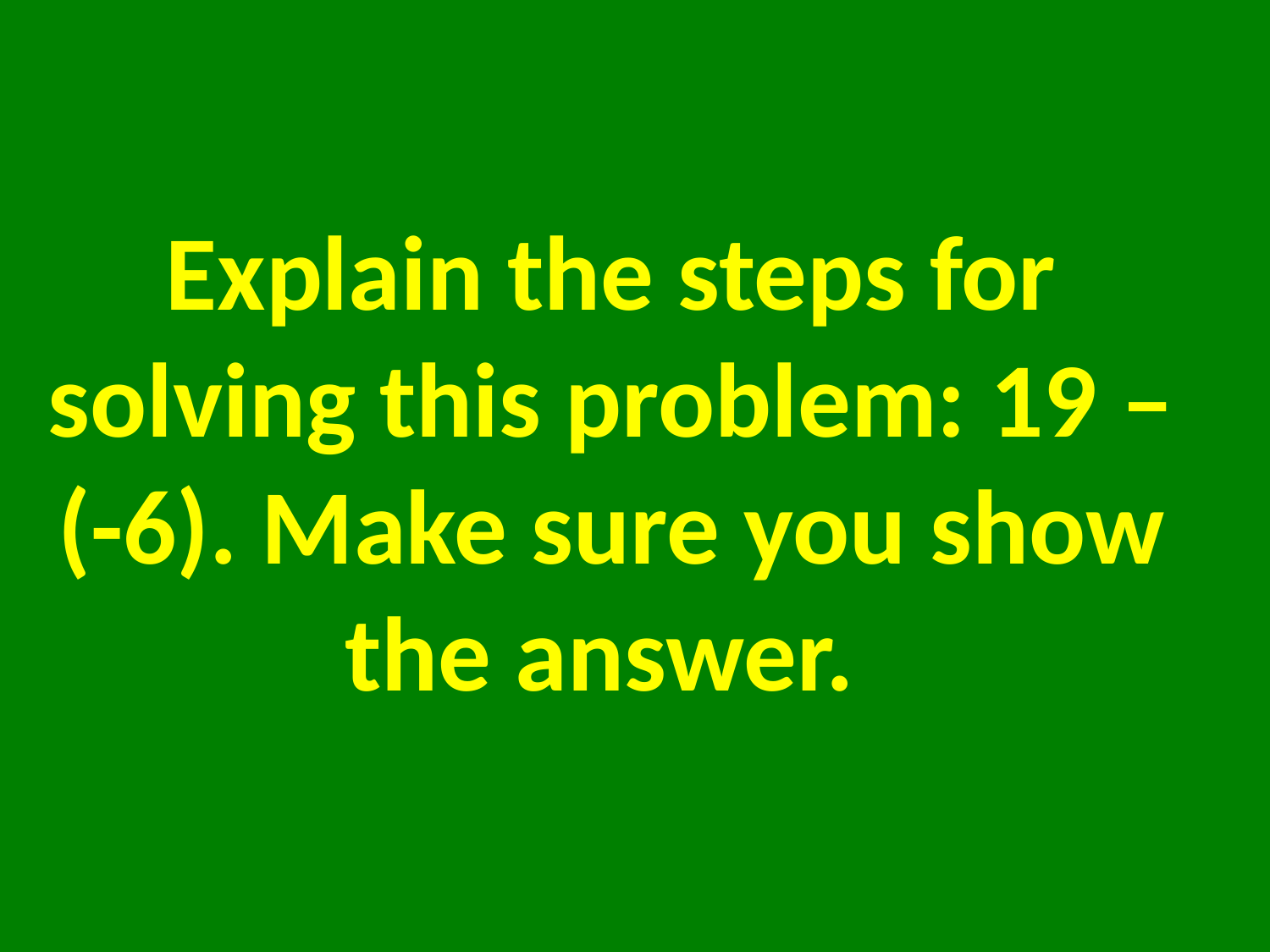

# Explain the steps for solving this problem: 19 – (-6). Make sure you show the answer.